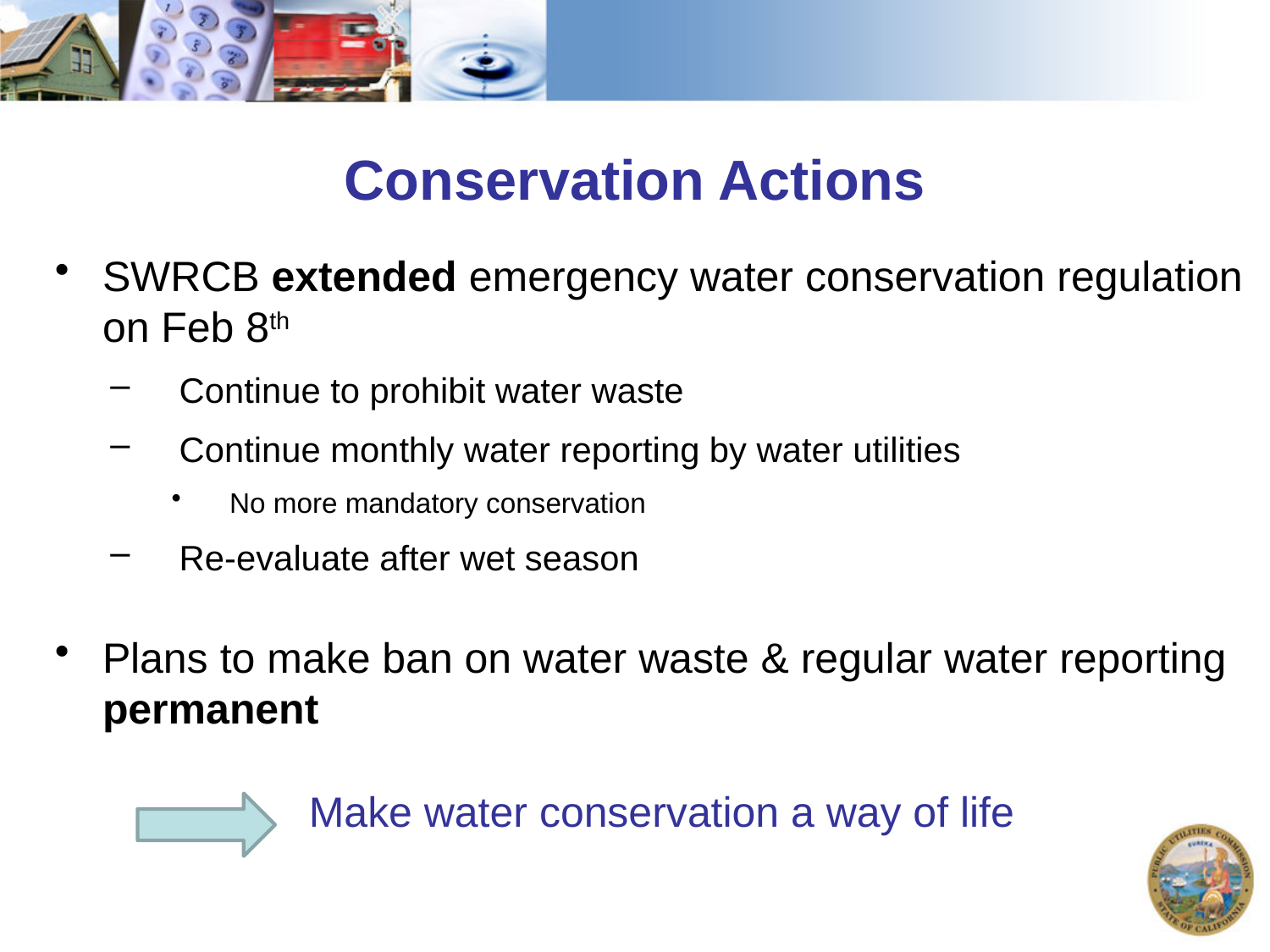

Conservation Actions
SWRCB extended emergency water conservation regulation on Feb 8th

Continue to prohibit water waste

Continue monthly water reporting by water utilities

No more mandatory conservation

Re-evaluate after wet season

Plans to make ban on water waste & regular water reporting permanent

		Make water conservation a way of life